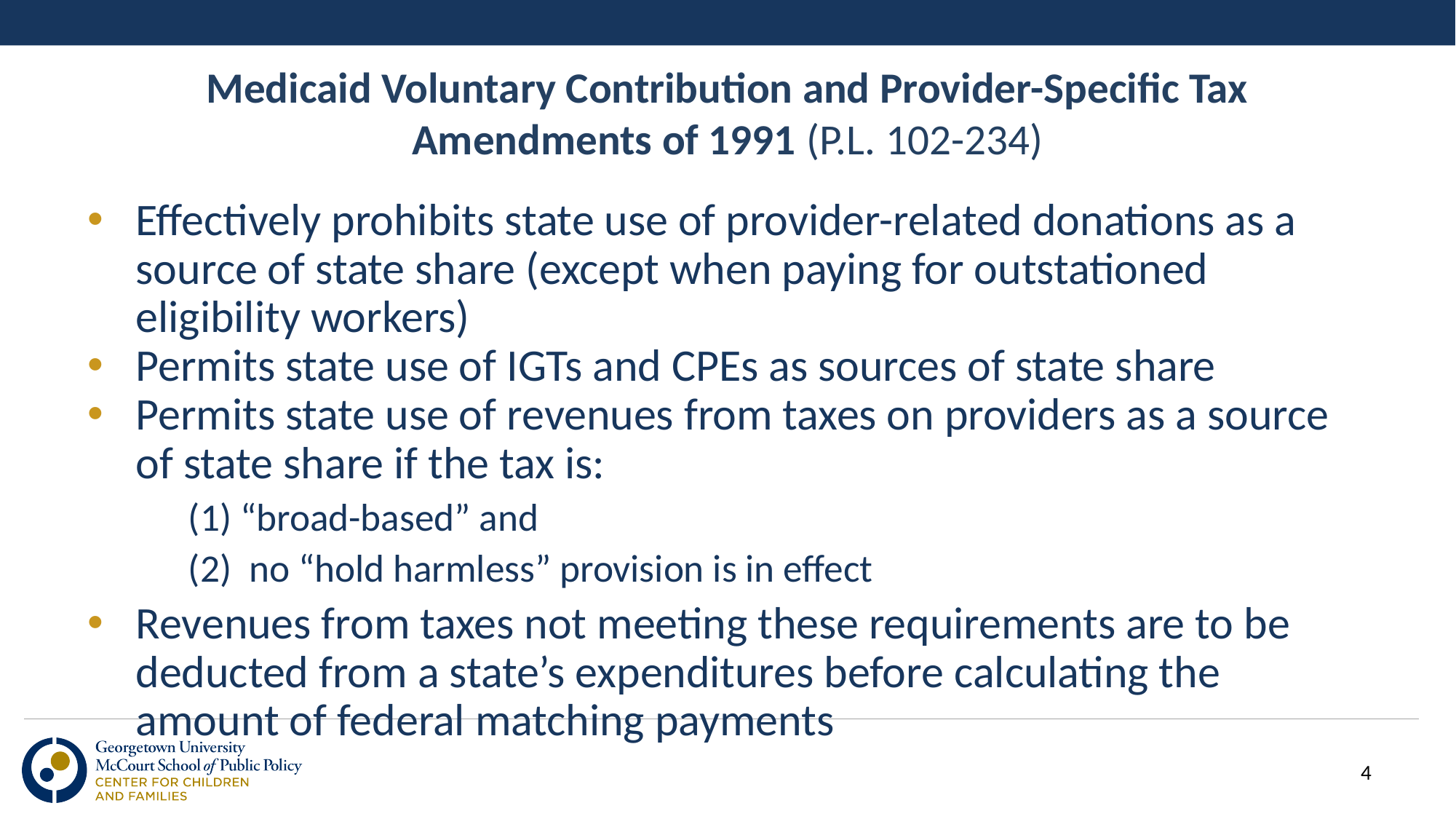

# Medicaid Voluntary Contribution and Provider-Specific Tax Amendments of 1991 (P.L. 102-234)
Effectively prohibits state use of provider-related donations as a source of state share (except when paying for outstationed eligibility workers)
Permits state use of IGTs and CPEs as sources of state share
Permits state use of revenues from taxes on providers as a source of state share if the tax is:
(1) “broad-based” and
(2)  no “hold harmless” provision is in effect
Revenues from taxes not meeting these requirements are to be deducted from a state’s expenditures before calculating the amount of federal matching payments
4